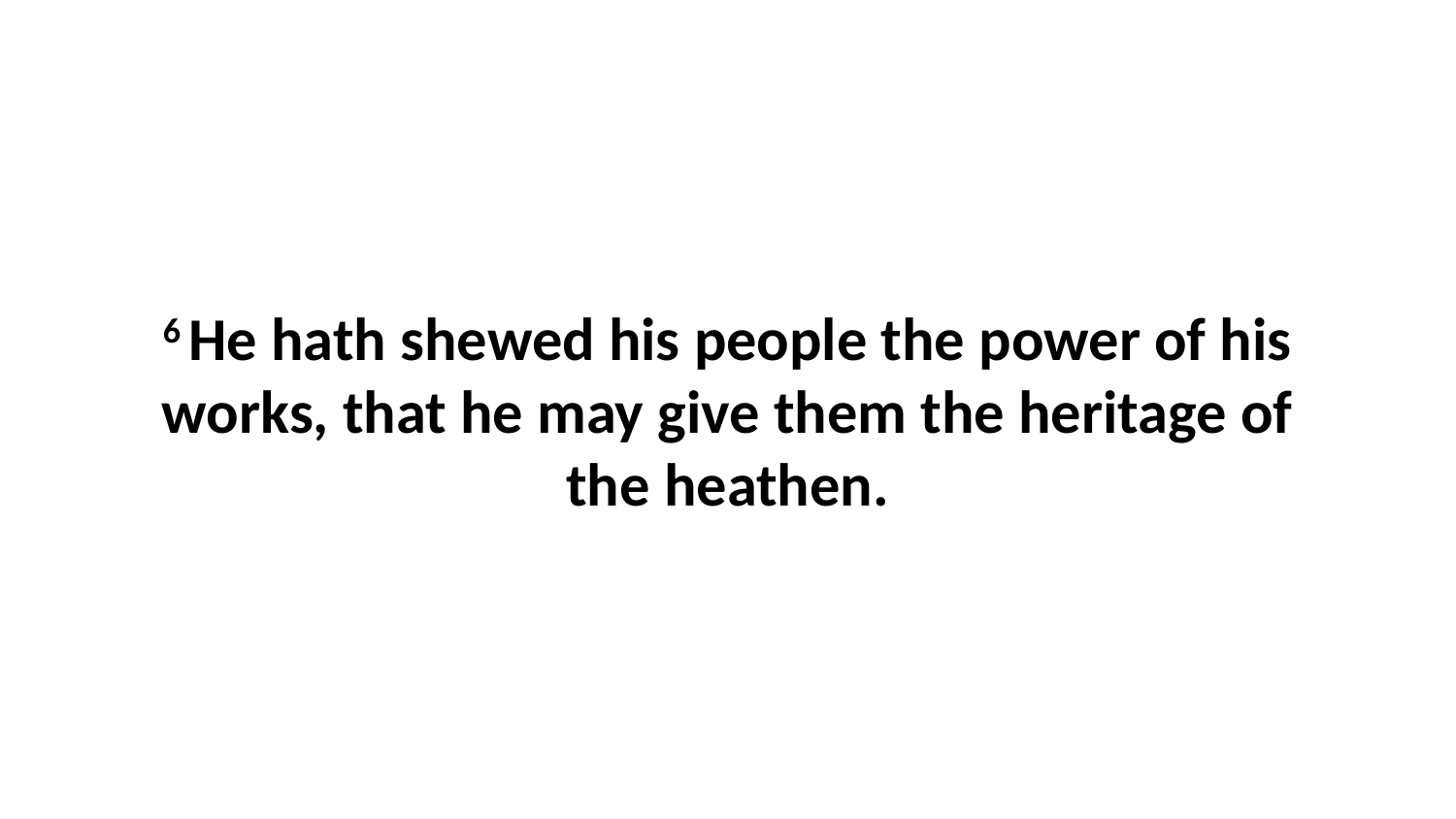

6 He hath shewed his people the power of his works, that he may give them the heritage of the heathen.